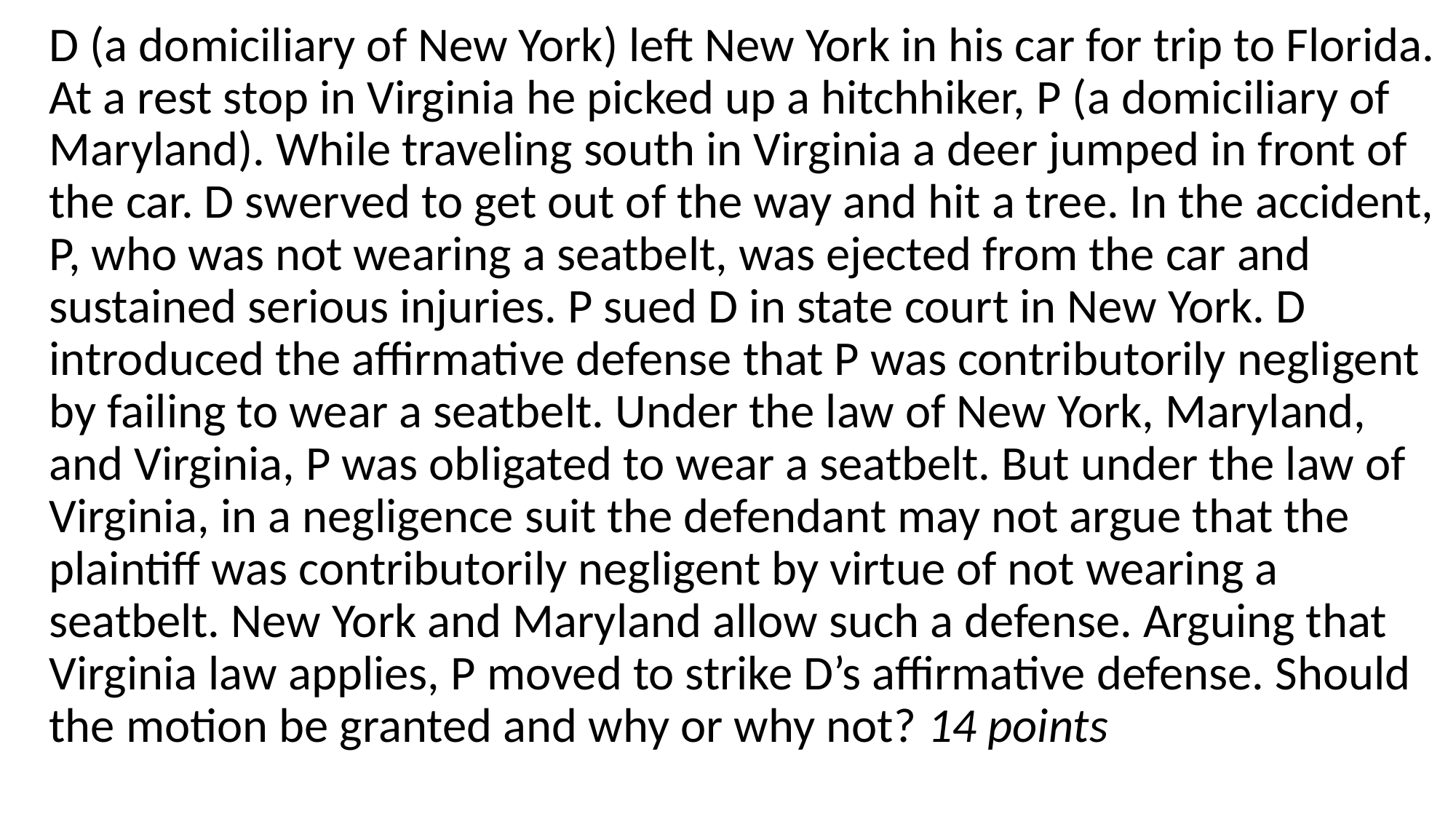

# D (a domiciliary of New York) left New York in his car for trip to Florida. At a rest stop in Virginia he picked up a hitchhiker, P (a domiciliary of Maryland). While traveling south in Virginia a deer jumped in front of the car. D swerved to get out of the way and hit a tree. In the accident, P, who was not wearing a seatbelt, was ejected from the car and sustained serious injuries. P sued D in state court in New York. D introduced the affirmative defense that P was contributorily negligent by failing to wear a seatbelt. Under the law of New York, Maryland, and Virginia, P was obligated to wear a seatbelt. But under the law of Virginia, in a negligence suit the defendant may not argue that the plaintiff was contributorily negligent by virtue of not wearing a seatbelt. New York and Maryland allow such a defense. Arguing that Virginia law applies, P moved to strike D’s affirmative defense. Should the motion be granted and why or why not? 14 points